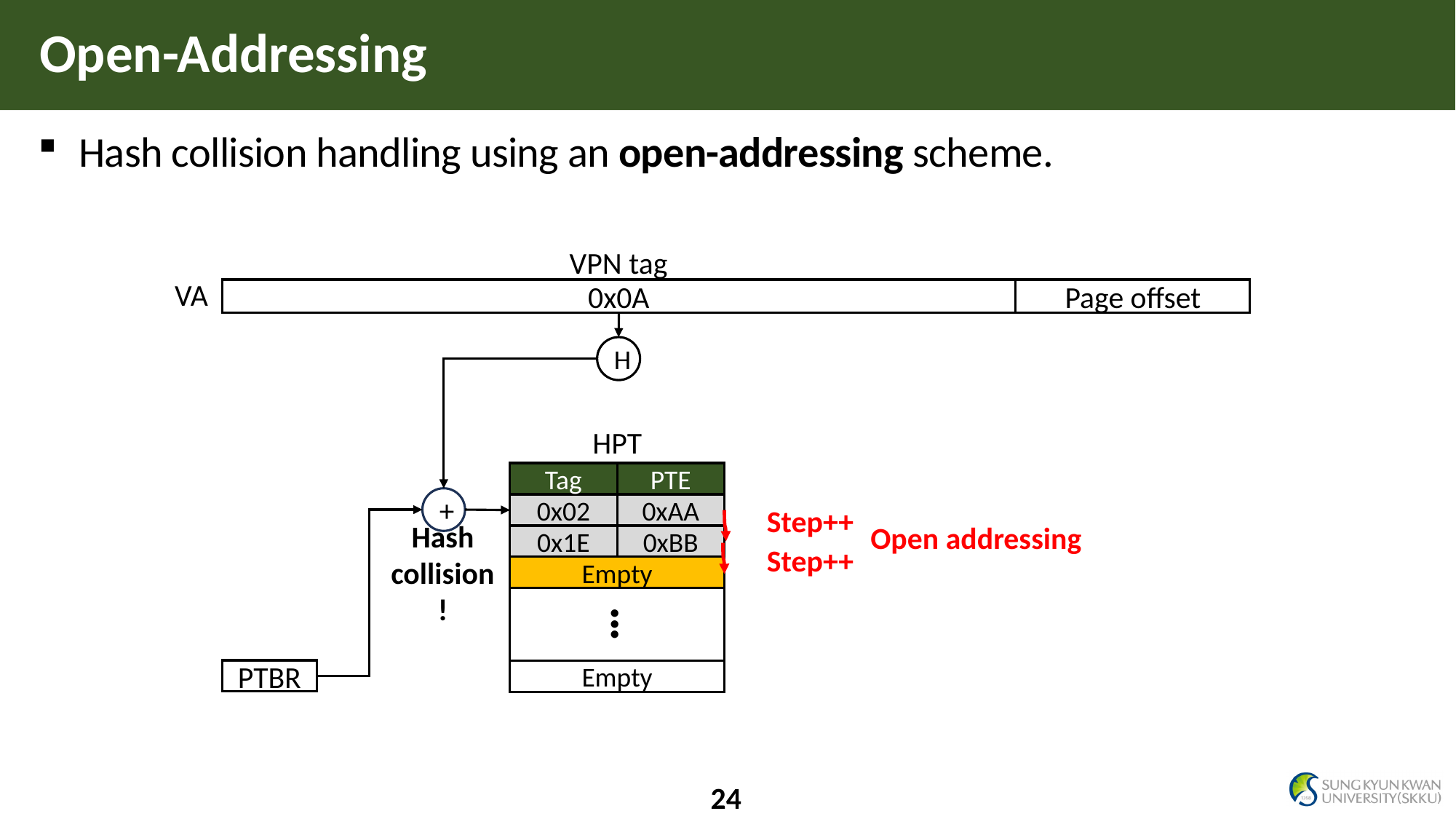

# Open-Addressing
Hash collision handling using an open-addressing scheme.

VPN tag
VA
0x0A
Page offset
H
HPT
PTE
Tag

+
0xAA
0x02
Step++
Open addressing
0xBB
0x1E
Hash collision!
Step++
Empty
•••
PTBR
Empty
24